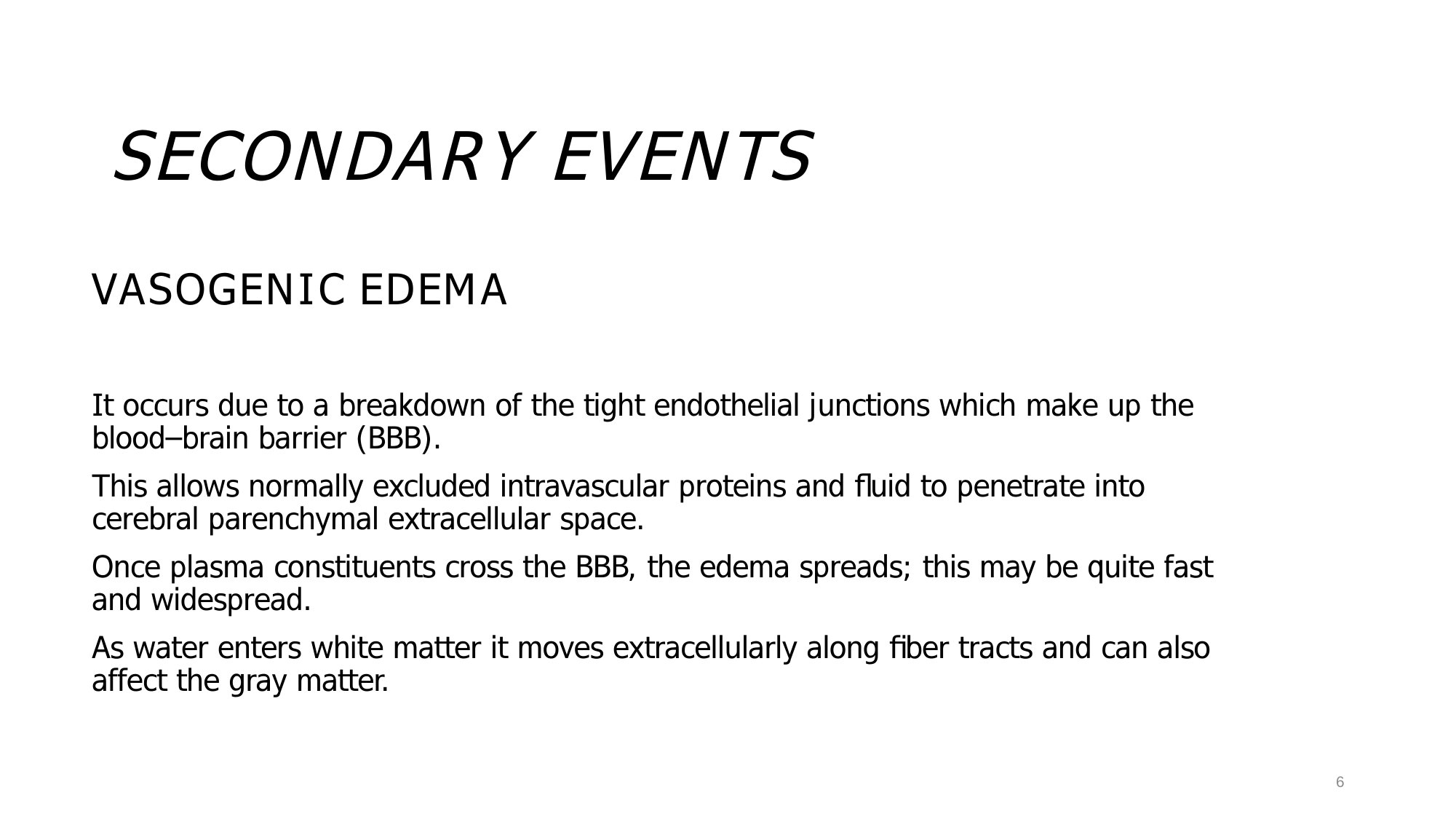

# SECONDARY EVENTS
VASOGENIC EDEMA

It occurs due to a breakdown of the tight endothelial junctions which make up the blood–brain barrier (BBB).
This allows normally excluded intravascular proteins and fluid to penetrate into cerebral parenchymal extracellular space.
Once plasma constituents cross the BBB, the edema spreads; this may be quite fast and widespread.
As water enters white matter it moves extracellularly along fiber tracts and can also affect the gray matter.

6